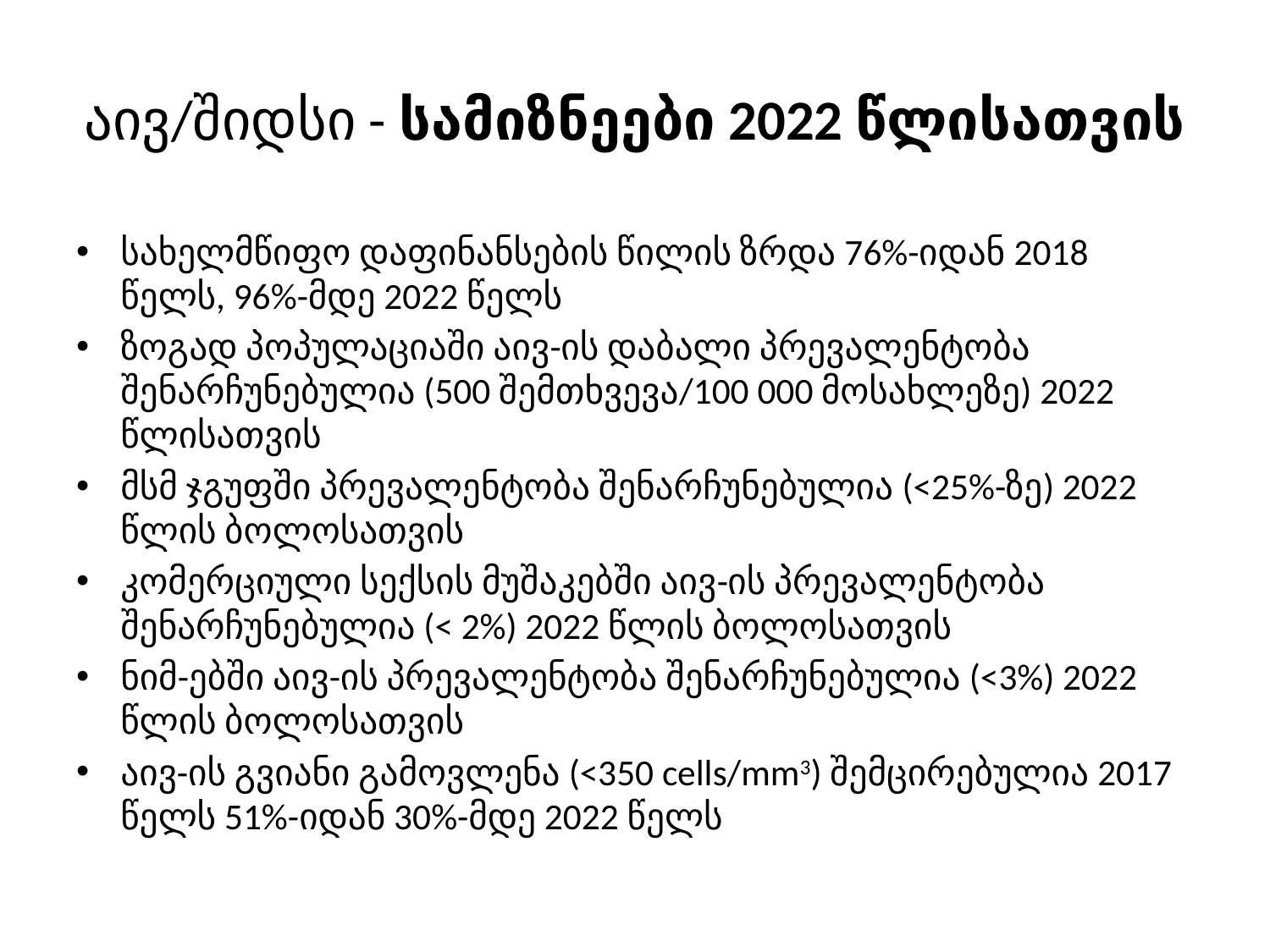

# აივ/შიდსი - სამიზნეები 2022 წლისათვის
სახელმწიფო დაფინანსების წილის ზრდა 76%-იდან 2018 წელს, 96%-მდე 2022 წელს
ზოგად პოპულაციაში აივ-ის დაბალი პრევალენტობა შენარჩუნებულია (500 შემთხვევა/100 000 მოსახლეზე) 2022 წლისათვის
მსმ ჯგუფში პრევალენტობა შენარჩუნებულია (<25%-ზე) 2022 წლის ბოლოსათვის
კომერციული სექსის მუშაკებში აივ-ის პრევალენტობა შენარჩუნებულია (< 2%) 2022 წლის ბოლოსათვის
ნიმ-ებში აივ-ის პრევალენტობა შენარჩუნებულია (<3%) 2022 წლის ბოლოსათვის
აივ-ის გვიანი გამოვლენა (<350 cells/mm3) შემცირებულია 2017 წელს 51%-იდან 30%-მდე 2022 წელს